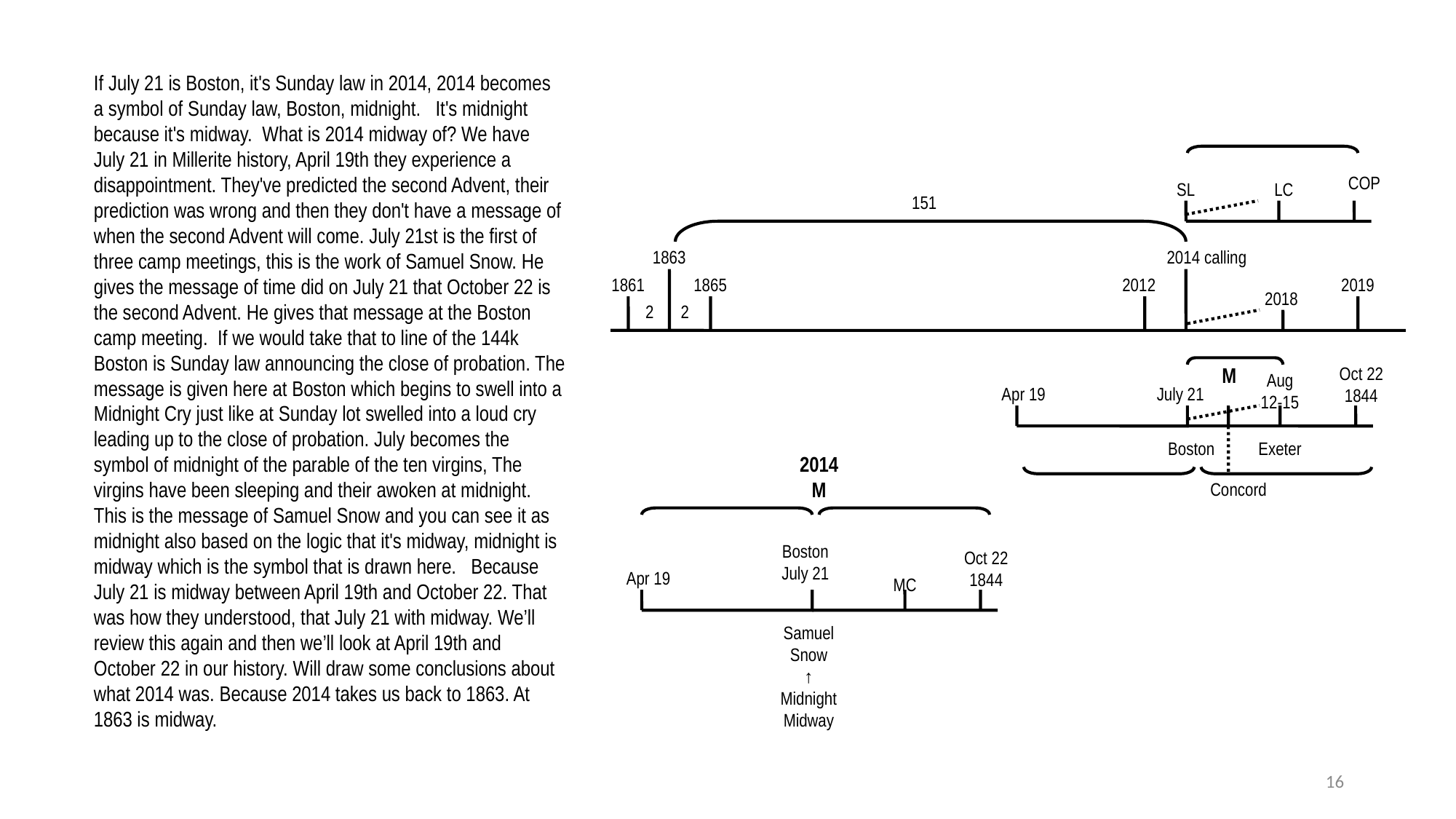

If July 21 is Boston, it's Sunday law in 2014, 2014 becomes a symbol of Sunday law, Boston, midnight.   It's midnight because it's midway.  What is 2014 midway of? We have July 21 in Millerite history, April 19th they experience a disappointment. They've predicted the second Advent, their prediction was wrong and then they don't have a message of when the second Advent will come. July 21st is the first of three camp meetings, this is the work of Samuel Snow. He gives the message of time did on July 21 that October 22 is the second Advent. He gives that message at the Boston camp meeting.  If we would take that to line of the 144k Boston is Sunday law announcing the close of probation. The message is given here at Boston which begins to swell into a Midnight Cry just like at Sunday lot swelled into a loud cry leading up to the close of probation. July becomes the symbol of midnight of the parable of the ten virgins, The virgins have been sleeping and their awoken at midnight. This is the message of Samuel Snow and you can see it as midnight also based on the logic that it's midway, midnight is midway which is the symbol that is drawn here.   Because July 21 is midway between April 19th and October 22. That was how they understood, that July 21 with midway. We’ll review this again and then we’ll look at April 19th and October 22 in our history. Will draw some conclusions about what 2014 was. Because 2014 takes us back to 1863. At 1863 is midway.

COP
SL
LC
151

1863
2014 calling
1861

1865
2012

2019
2018

2
2

M
Oct 22
1844
Aug
12-15
Apr 19
July 21

Boston
Exeter
2014
M
Concord
Boston
July 21
Oct 22
1844
Apr 19
MC

Samuel Snow
↑
Midnight
Midway
16